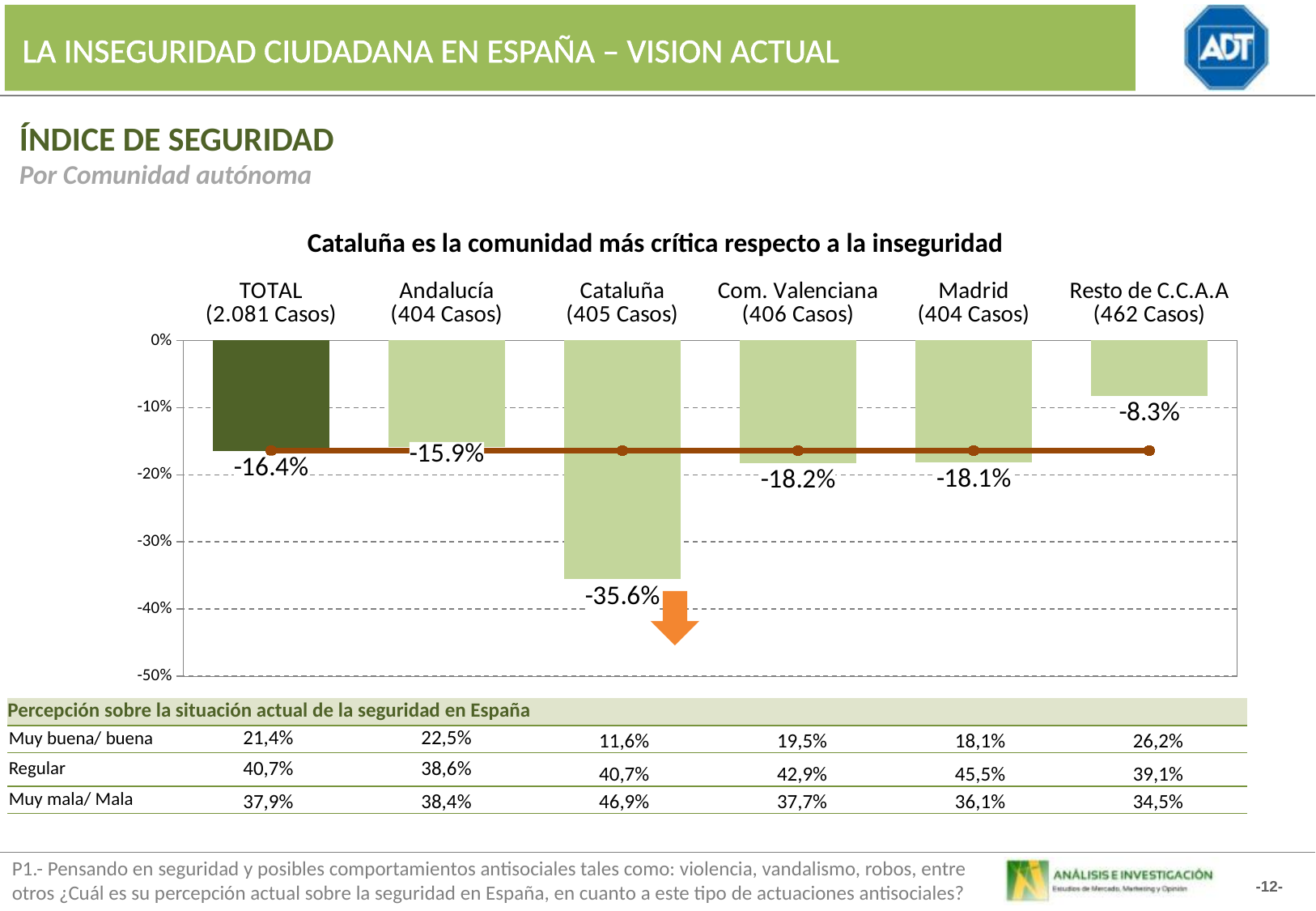

LA INSEGURIDAD CIUDADANA EN ESPAÑA – VISION ACTUAL
ÍNDICE DE SEGURIDAD
Por Comunidad autónoma
Cataluña es la comunidad más crítica respecto a la inseguridad

### Chart

| Category | Indicador |  |
|---|---|---|
| TOTAL
(2.081 Casos) | -16.435262494928242 | -16.4 |
| Andalucía
(404 Casos) | -15.920398009950404 | -16.4 |
| Cataluña
(405 Casos) | -35.57213930348289 | -16.4 |
| Com. Valenciana
(406 Casos) | -18.22660098522174 | -16.4 |
| Madrid
(404 Casos) | -18.114143920595648 | -16.4 |
| Resto de C.C.A.A
(462 Casos) | -8.25766723079676 | -16.4 |
| Percepción sobre la situación actual de la seguridad en España |  |  |  |  |  |  |
| --- | --- | --- | --- | --- | --- | --- |
| Muy buena/ buena | 21,4% | 22,5% | 11,6% | 19,5% | 18,1% | 26,2% |
| Regular | 40,7% | 38,6% | 40,7% | 42,9% | 45,5% | 39,1% |
| Muy mala/ Mala | 37,9% | 38,4% | 46,9% | 37,7% | 36,1% | 34,5% |
P1.- Pensando en seguridad y posibles comportamientos antisociales tales como: violencia, vandalismo, robos, entre otros ¿Cuál es su percepción actual sobre la seguridad en España, en cuanto a este tipo de actuaciones antisociales?
-12-